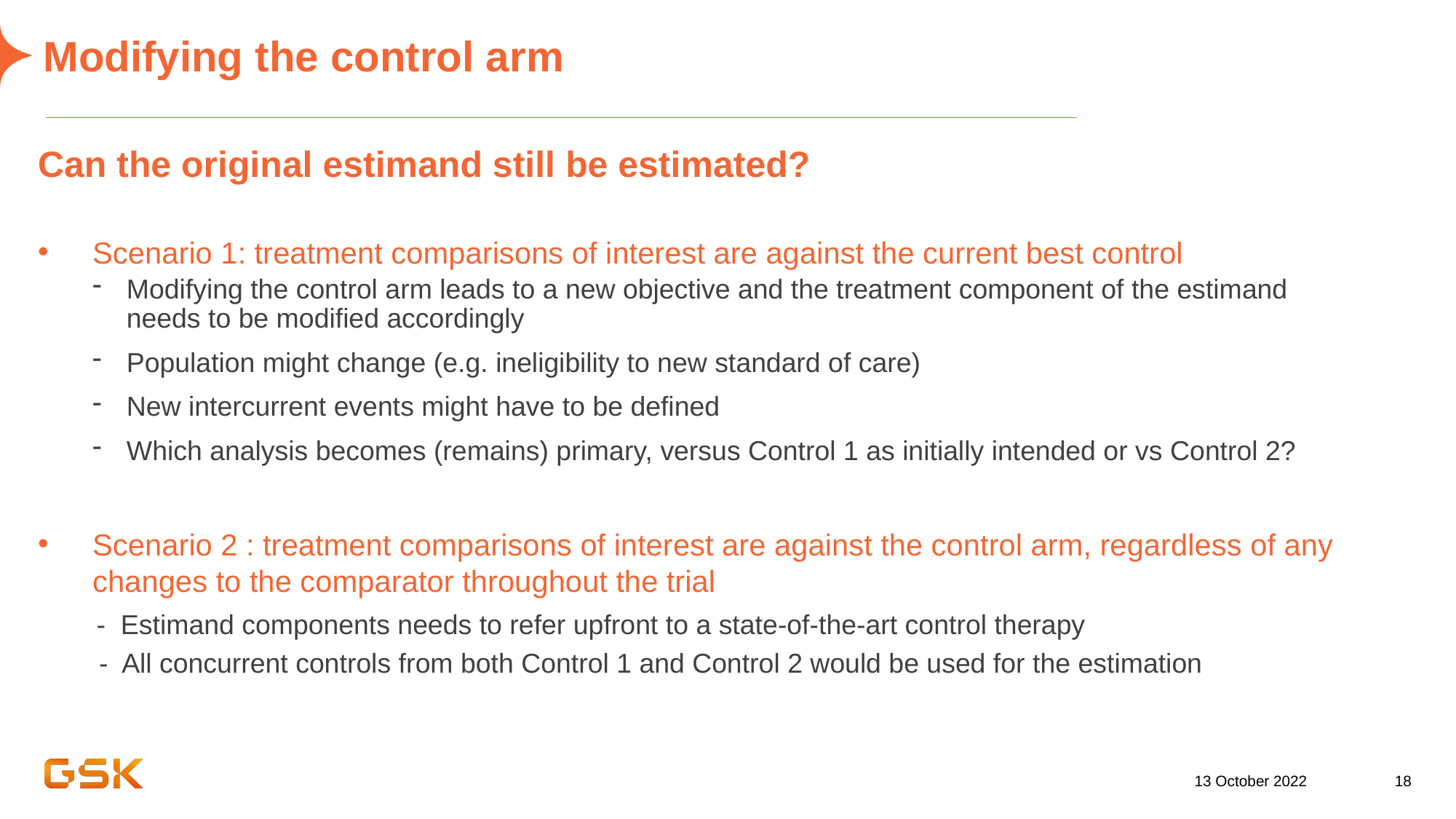

# Modifying the control arm
Can the original estimand still be estimated?

Scenario 1: treatment comparisons of interest are against the current best control
Modifying the control arm leads to a new objective and the treatment component of the estimand needs to be modified accordingly
Population might change (e.g. ineligibility to new standard of care)
New intercurrent events might have to be defined
Which analysis becomes (remains) primary, versus Control 1 as initially intended or vs Control 2?

Scenario 2 : treatment comparisons of interest are against the control arm, regardless of any changes to the comparator throughout the trial
       -  Estimand components needs to refer upfront to a state-of-the-art control therapy
        -  All concurrent controls from both Control 1 and Control 2 would be used for the estimation

13 October 2022
18